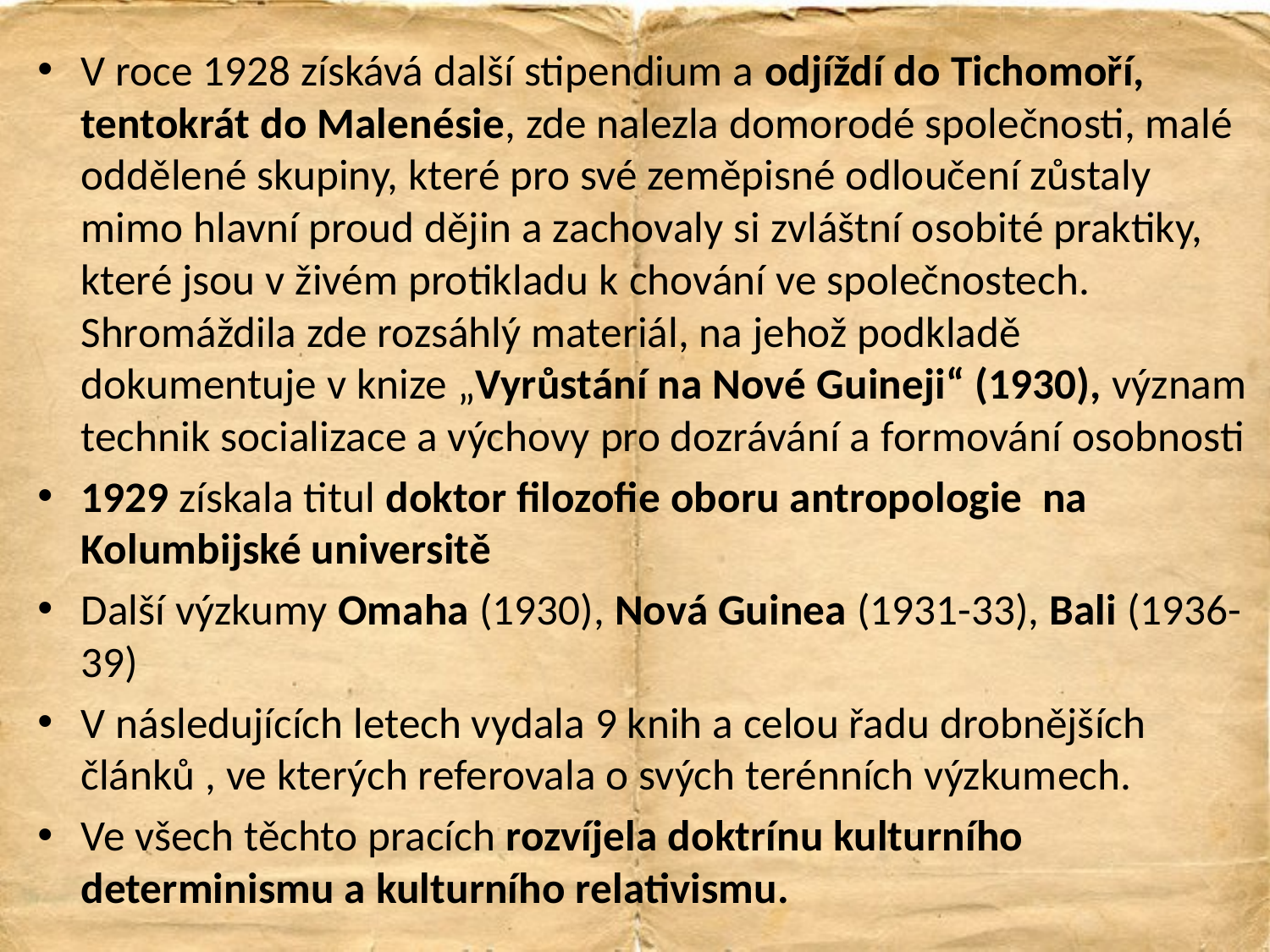

V roce 1928 získává další stipendium a odjíždí do Tichomoří, tentokrát do Malenésie, zde nalezla domorodé společnosti, malé oddělené skupiny, které pro své zeměpisné odloučení zůstaly mimo hlavní proud dějin a zachovaly si zvláštní osobité praktiky, které jsou v živém protikladu k chování ve společnostech. Shromáždila zde rozsáhlý materiál, na jehož podkladě dokumentuje v knize „Vyrůstání na Nové Guineji“ (1930), význam technik socializace a výchovy pro dozrávání a formování osobnosti
1929 získala titul doktor filozofie oboru antropologie  na Kolumbijské universitě
Další výzkumy Omaha (1930), Nová Guinea (1931-33), Bali (1936-39)
V následujících letech vydala 9 knih a celou řadu drobnějších článků , ve kterých referovala o svých terénních výzkumech.
Ve všech těchto pracích rozvíjela doktrínu kulturního determinismu a kulturního relativismu.